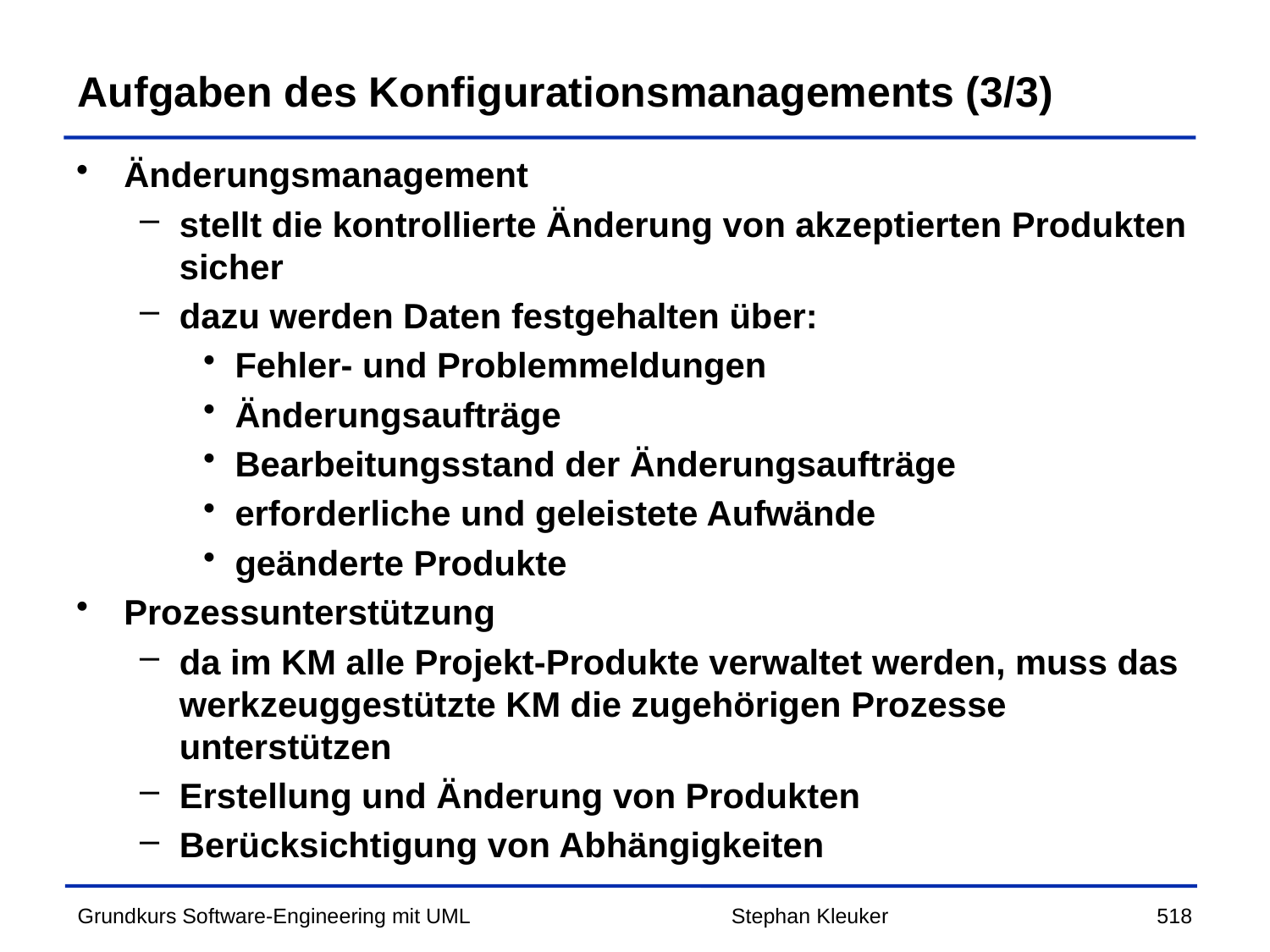

# Aufgaben des Konfigurationsmanagements (3/3)
Änderungsmanagement
stellt die kontrollierte Änderung von akzeptierten Produkten sicher
dazu werden Daten festgehalten über:
Fehler- und Problemmeldungen
Änderungsaufträge
Bearbeitungsstand der Änderungsaufträge
erforderliche und geleistete Aufwände
geänderte Produkte
Prozessunterstützung
da im KM alle Projekt-Produkte verwaltet werden, muss das werkzeuggestützte KM die zugehörigen Prozesse unterstützen
Erstellung und Änderung von Produkten
Berücksichtigung von Abhängigkeiten

Stephan Kleuker